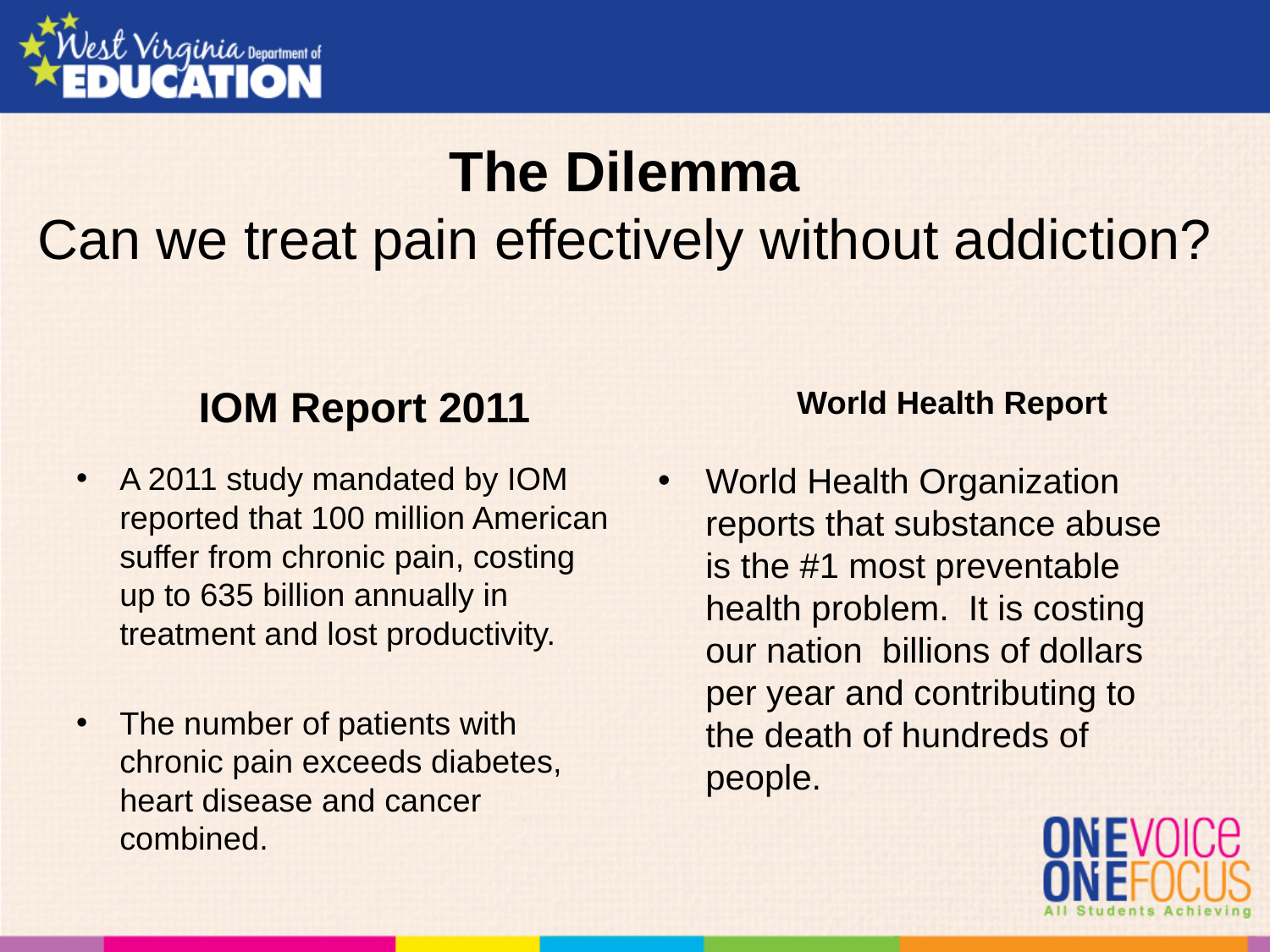

# The Dilemma Can we treat pain effectively without addiction?
IOM Report 2011

World Health Report
A 2011 study mandated by IOM reported that 100 million American suffer from chronic pain, costing up to 635 billion annually in treatment and lost productivity.

The number of patients with chronic pain exceeds diabetes, heart disease and cancer combined.

World Health Organization reports that substance abuse is the #1 most preventable health problem.  It is costing our nation  billions of dollars per year and contributing to the death of hundreds of people.